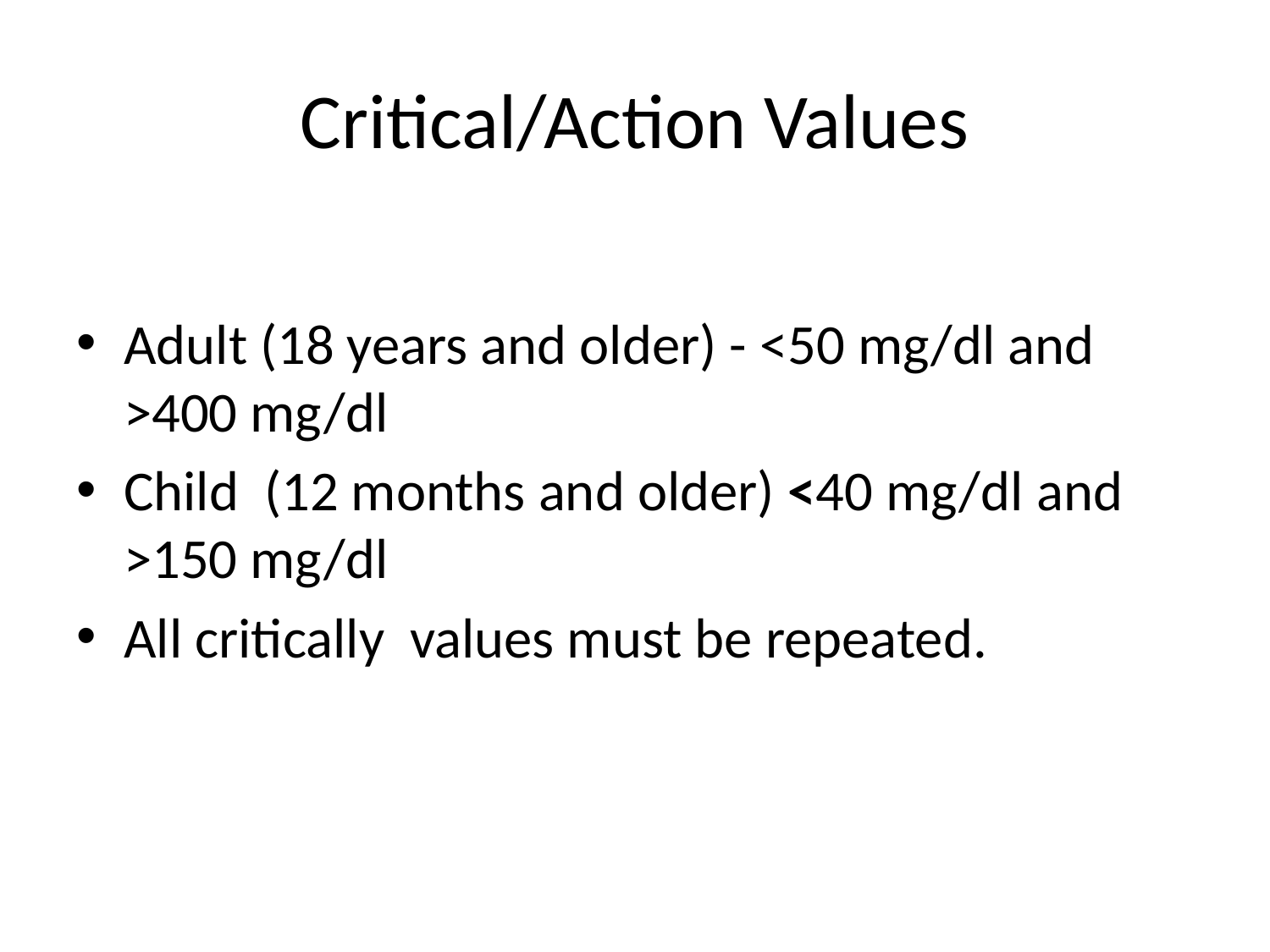

# Critical/Action Values

Adult (18 years and older) - <50 mg/dl and >400 mg/dl
Child  (12 months and older) <40 mg/dl and >150 mg/dl
All critically  values must be repeated.